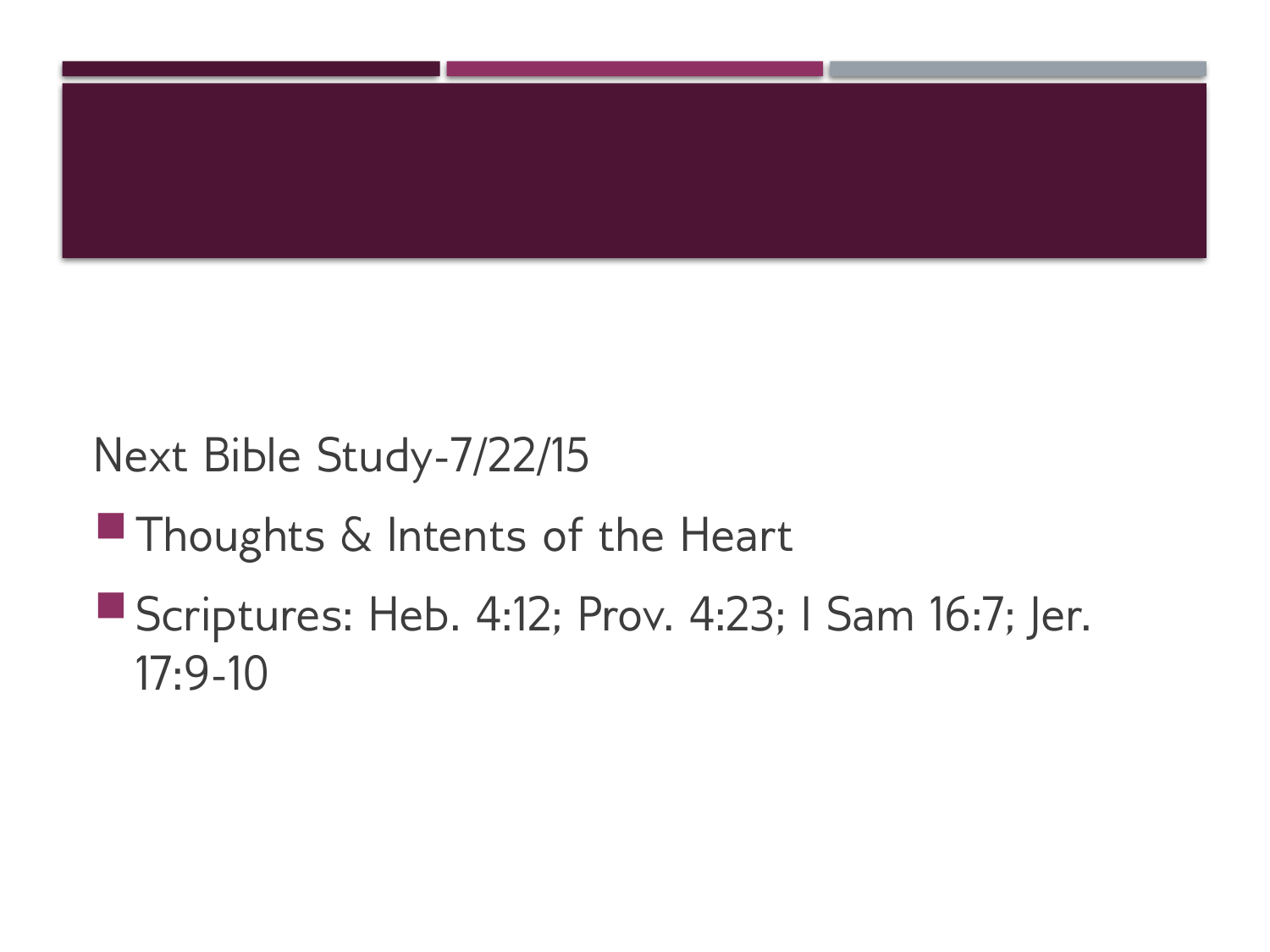

#
Next Bible Study-7/22/15
Thoughts & Intents of the Heart
Scriptures: Heb. 4:12; Prov. 4:23; I Sam 16:7; Jer. 17:9-10